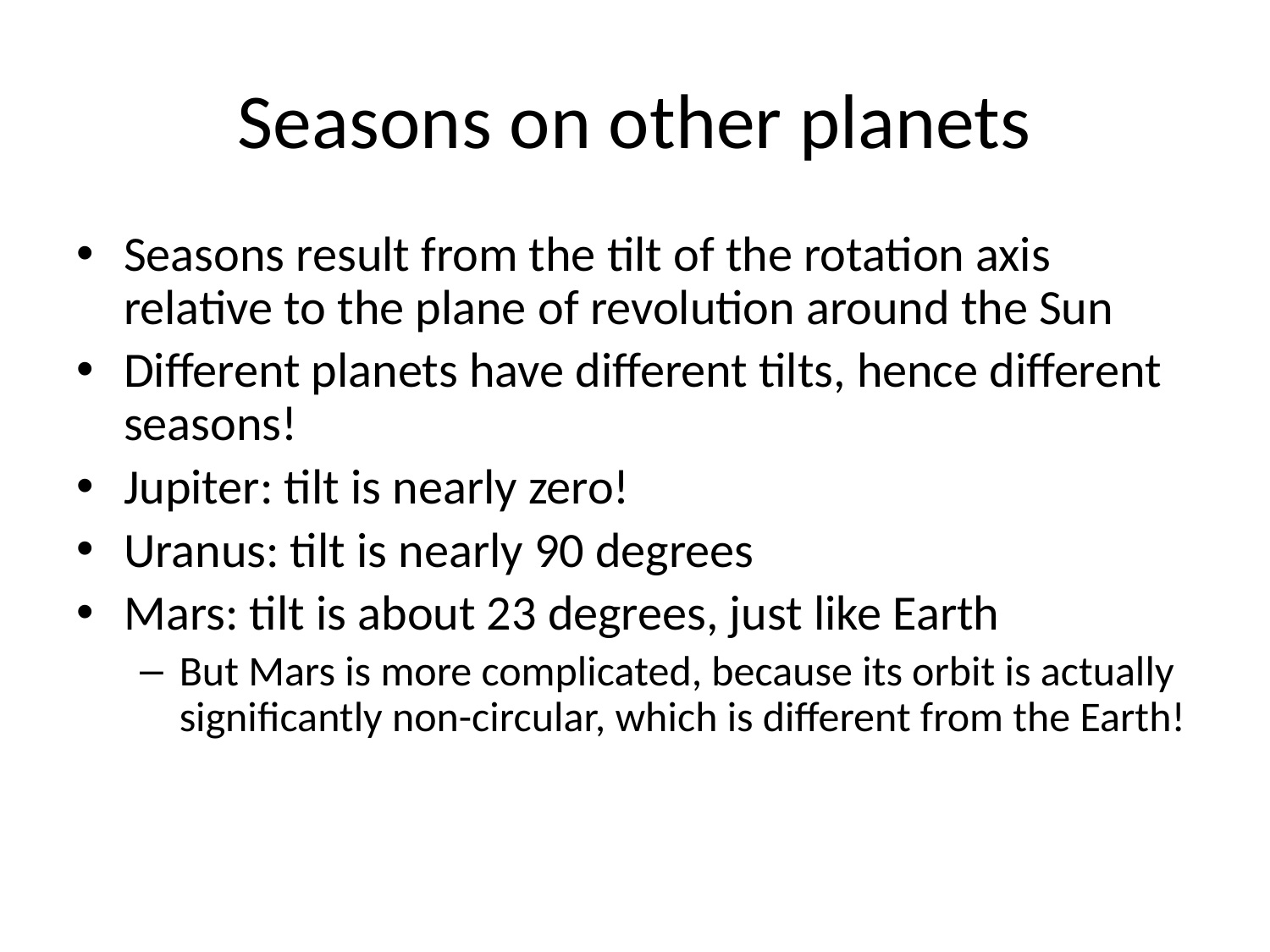

# Seasons on other planets
Seasons result from the tilt of the rotation axis relative to the plane of revolution around the Sun
Different planets have different tilts, hence different seasons!
Jupiter: tilt is nearly zero!
Uranus: tilt is nearly 90 degrees
Mars: tilt is about 23 degrees, just like Earth
But Mars is more complicated, because its orbit is actually significantly non-circular, which is different from the Earth!